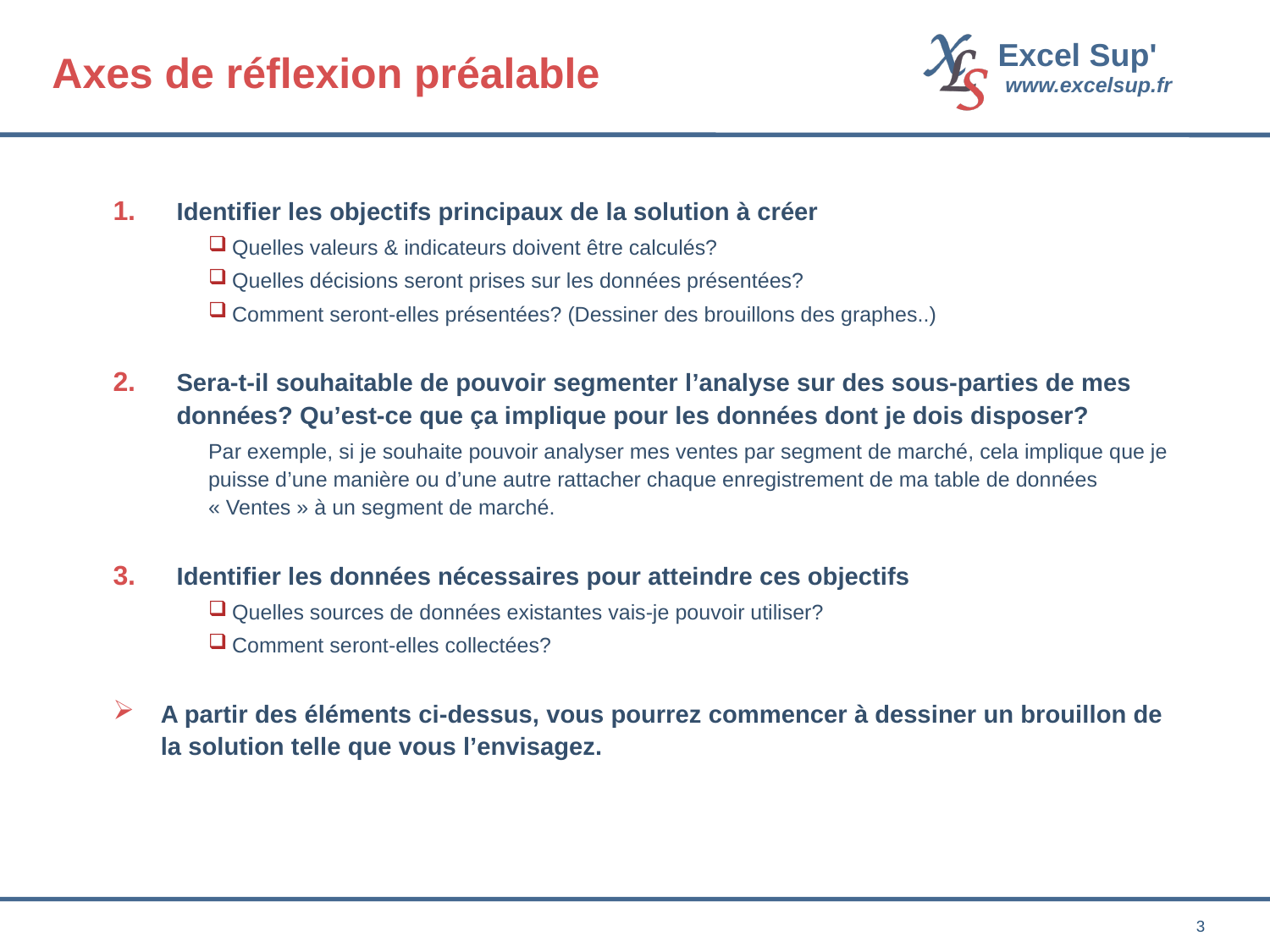

Axes de réflexion préalable
Identifier les objectifs principaux de la solution à créer
Quelles valeurs & indicateurs doivent être calculés?
Quelles décisions seront prises sur les données présentées?
Comment seront-elles présentées? (Dessiner des brouillons des graphes..)

Sera-t-il souhaitable de pouvoir segmenter l’analyse sur des sous-parties de mes données? Qu’est-ce que ça implique pour les données dont je dois disposer?
Par exemple, si je souhaite pouvoir analyser mes ventes par segment de marché, cela implique que je puisse d’une manière ou d’une autre rattacher chaque enregistrement de ma table de données « Ventes » à un segment de marché.

Identifier les données nécessaires pour atteindre ces objectifs
Quelles sources de données existantes vais-je pouvoir utiliser?
Comment seront-elles collectées?

A partir des éléments ci-dessus, vous pourrez commencer à dessiner un brouillon de la solution telle que vous l’envisagez.

3